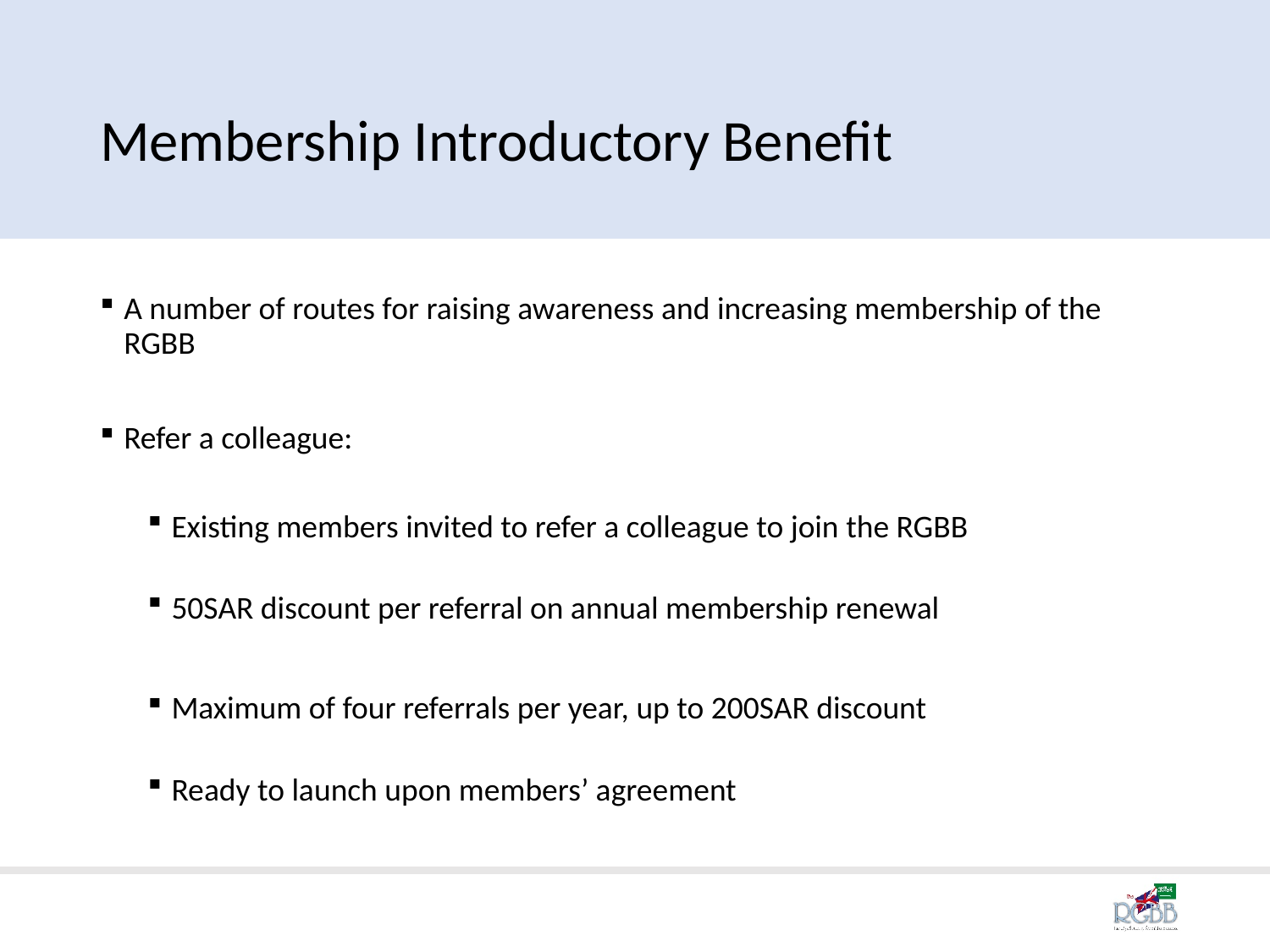

# Membership Introductory Benefit
A number of routes for raising awareness and increasing membership of the RGBB

Refer a colleague:

Existing members invited to refer a colleague to join the RGBB

50SAR discount per referral on annual membership renewal

Maximum of four referrals per year, up to 200SAR discount

Ready to launch upon members’ agreement